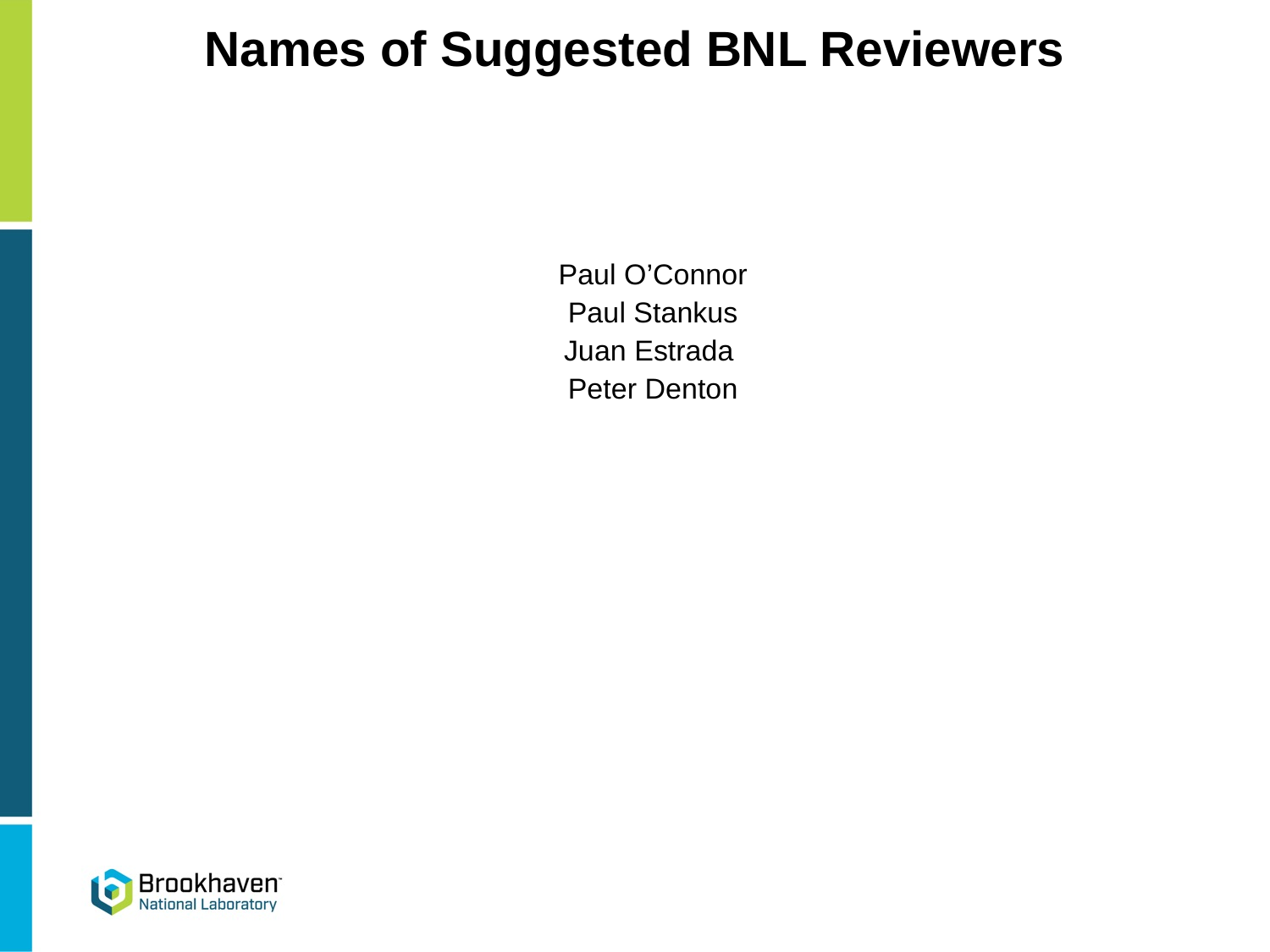

# Names of Suggested BNL Reviewers
Paul O’Connor
Paul Stankus
Juan Estrada
Peter Denton
7